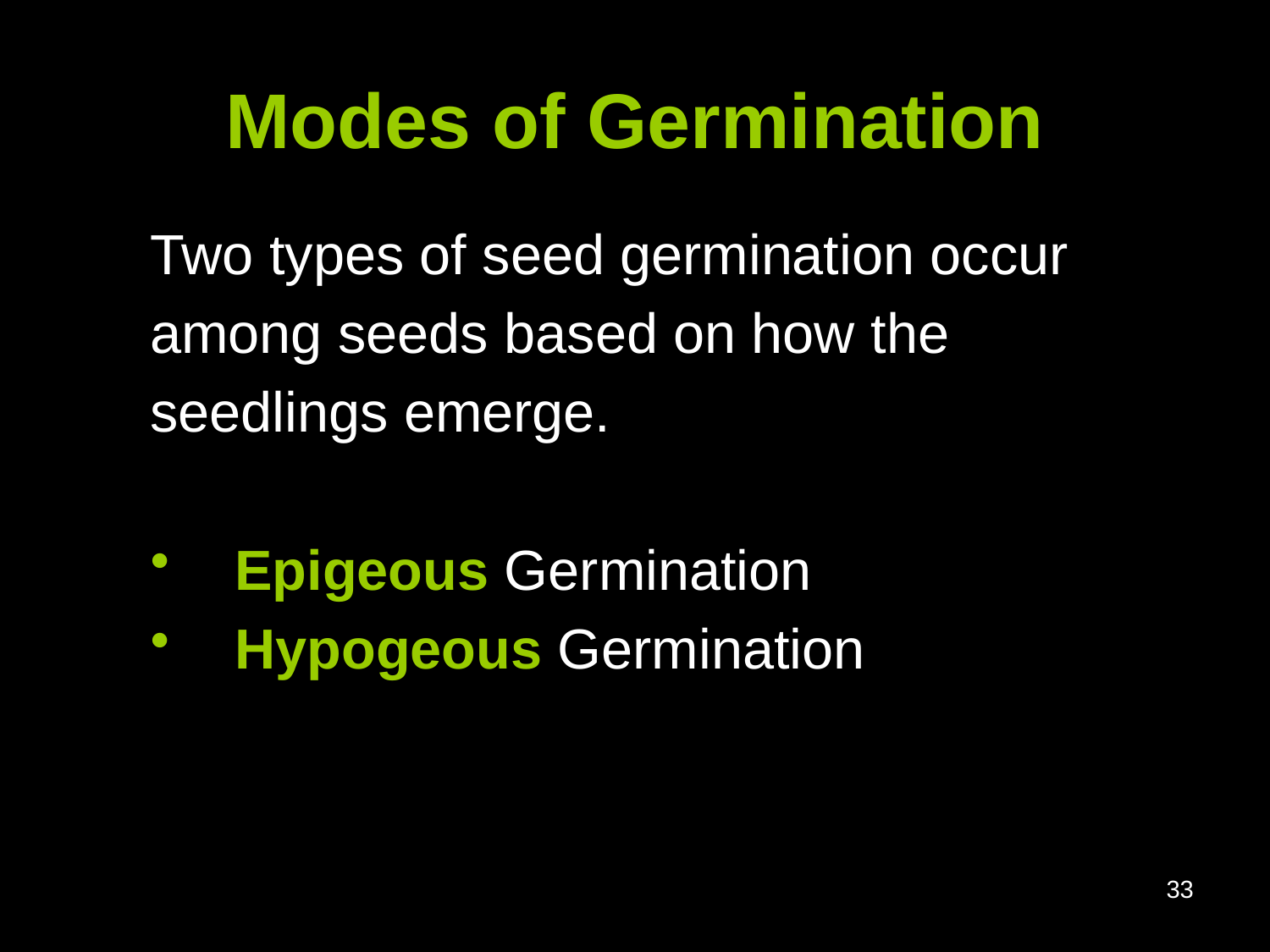

# Modes of Germination
Two types of seed germination occur
among seeds based on how the
seedlings emerge.

Epigeous Germination
Hypogeous Germination

33